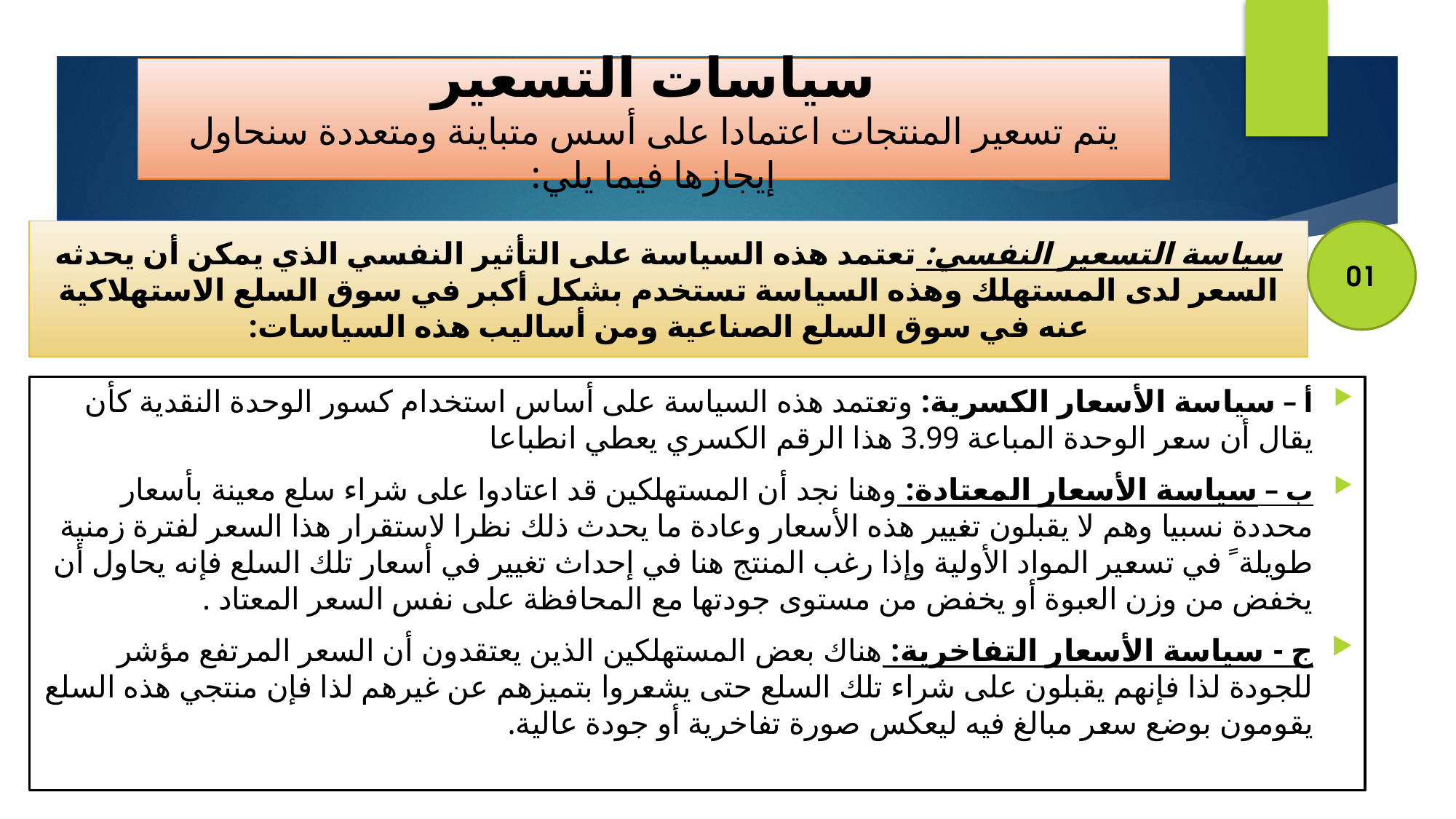

# سياسات التسعير يتم تسعير المنتجات اعتمادا على أسس متباينة ومتعددة سنحاول إيجازها فيما يلي:
سياسة التسعير النفسي: تعتمد هذه السياسة على التأثير النفسي الذي يمكن أن يحدثه السعر لدى المستهلك وهذه السياسة تستخدم بشكل أكبر في سوق السلع الاستهلاكية عنه في سوق السلع الصناعية ومن أساليب هذه السياسات:
01
أ – سياسة الأسعار الكسرية: وتعتمد هذه السياسة على أساس استخدام كسور الوحدة النقدية كأن يقال أن سعر الوحدة المباعة 3.99 هذا الرقم الكسري يعطي انطباعا
ب – سياسة الأسعار المعتادة: وهنا نجد أن المستهلكين قد اعتادوا على شراء سلع معينة بأسعار محددة نسبيا وهم لا يقبلون تغيير هذه الأسعار وعادة ما يحدث ذلك نظرا لاستقرار هذا السعر لفترة زمنية طويلة ً في تسعير المواد الأولية وإذا رغب المنتج هنا في إحداث تغيير في أسعار تلك السلع فإنه يحاول أن يخفض من وزن العبوة أو يخفض من مستوى جودتها مع المحافظة على نفس السعر المعتاد .
ج - سياسة الأسعار التفاخرية: هناك بعض المستهلكين الذين يعتقدون أن السعر المرتفع مؤشر للجودة لذا فإنهم يقبلون على شراء تلك السلع حتى يشعروا بتميزهم عن غيرهم لذا فإن منتجي هذه السلع يقومون بوضع سعر مبالغ فيه ليعكس صورة تفاخرية أو جودة عالية.